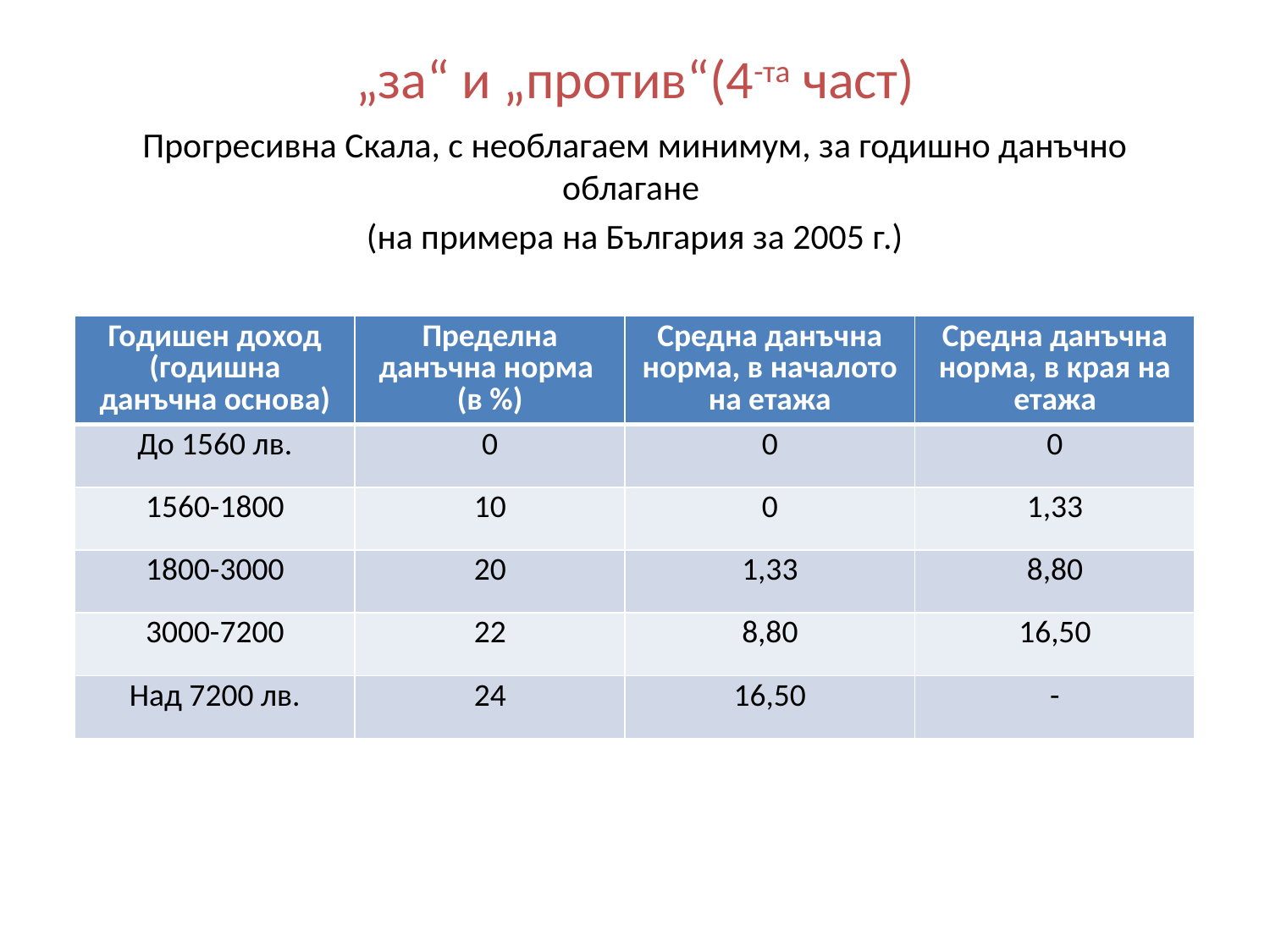

# „за“ и „против“(4-та част)
Прогресивна Скала, с необлагаем минимум, за годишно данъчно облагане
(на примера на България за 2005 г.)

| Годишен доход (годишна данъчна основа) | Пределна данъчна норма (в %) | Средна данъчна норма, в началото на етажа | Средна данъчна норма, в края на етажа |
| --- | --- | --- | --- |
| До 1560 лв. | 0 | 0 | 0 |
| 1560-1800 | 10 | 0 | 1,33 |
| 1800-3000 | 20 | 1,33 | 8,80 |
| 3000-7200 | 22 | 8,80 | 16,50 |
| Над 7200 лв. | 24 | 16,50 | - |